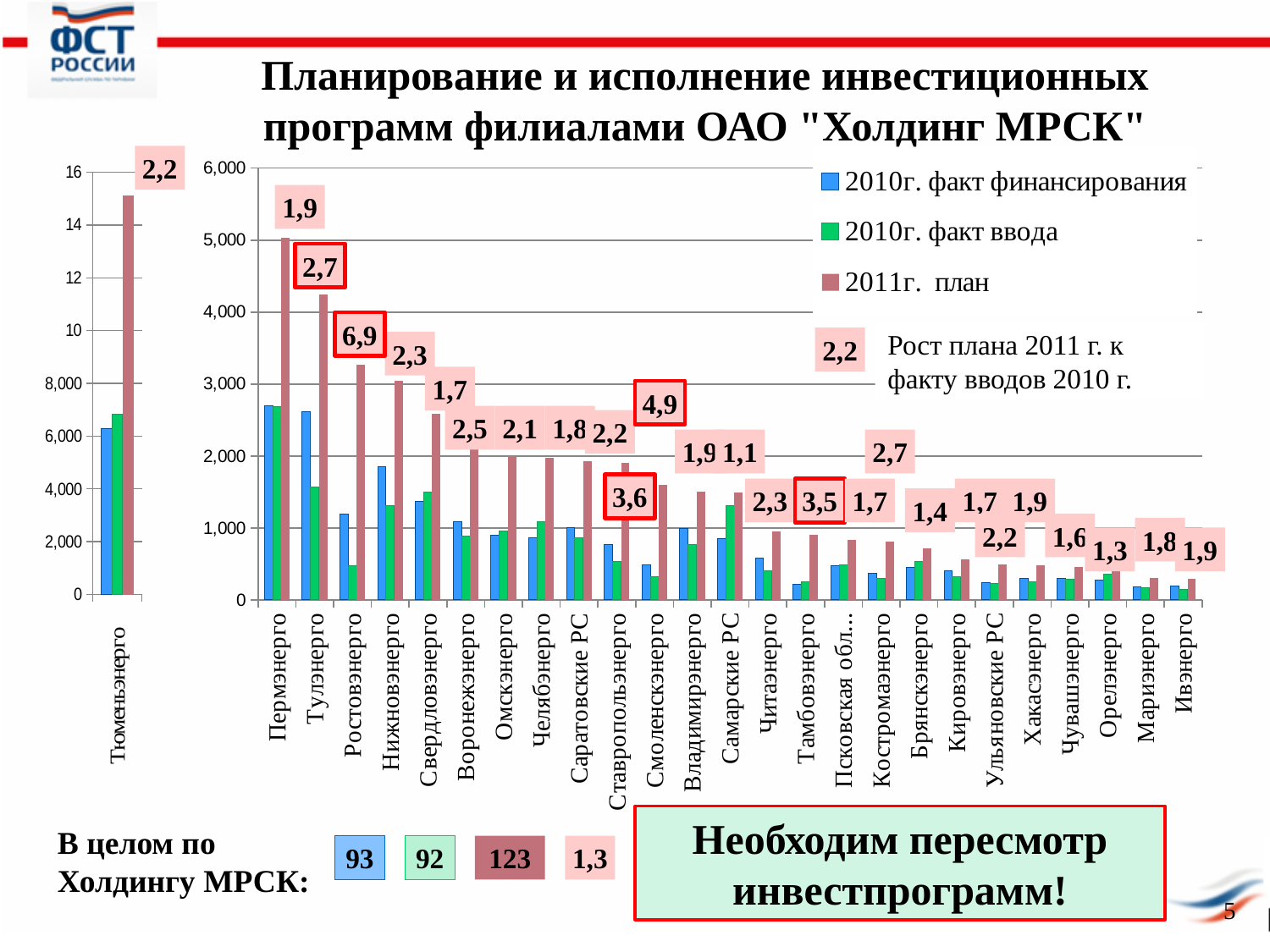

Планирование и исполнение инвестиционных программ филиалами ОАО "Холдинг МРСК"

### Chart

| Category | 2010г. факт финансирования | 2010г. факт ввода | 2011г.  план |
|---|---|---|---|
| Тюменьэнерго | 6274.035820870001 | 6846.48548124 | 15133.169 |

### Chart

| Category | 2010г. факт финансирования | 2010г. факт ввода | 2011г.  план |
|---|---|---|---|
| Пермэнерго | 2696.6427786900003 | 2689.3582 | 5036.546924000002 |
| Тулэнерго | 2613.8944996800005 | 1571.3346000000001 | 4243.367 |
| Ростовэнерго | 1190.449 | 473.7 | 3268.0190000000002 |
| Нижновэнерго | 1848.127 | 1309.637 | 3047.109 |
| Свердловэнерго | 1372.572196 | 1502.074 | 2588.2030595117294 |
| Воронежэнерго | 1090.2423462592596 | 882.8601656800004 | 2180.035 |
| Омскэнерго | 892.995 | 952.901 | 1999.3600000000001 |
| Челябэнерго | 857.9372796700001 | 1082.0585999999998 | 1969.275 |
| Саратовские РС | 1006.40396 | 866.5576299999999 | 1926.3328798 |
| Ставропольэнерго | 763.35971873 | 535.5251069999999 | 1906.0 |
| Смоленскэнерго | 491.146 | 327.5988 | 1600.0 |
| Владимирэнерго | 995.876 | 772.0740000000001 | 1500.0 |
| Самарские РС | 850.29574123689 | 1314.7323612927016 | 1495.1051129999998 |
| Читаэнерго | 579.318 | 409.261 | 955.182 |
| Тамбовэнерго | 215.25900000000001 | 255.869 | 902.1940000000001 |
| Псковская область | 474.846568 | 486.348105 | 829.138 |
| Костромаэнерго | 367.09501 | 302.185 | 814.7118644067797 |
| Брянскэнерго | 454.517 | 527.95 | 719.6279661016949 |
| Кировэнерго | 409.03504000000004 | 323.411 | 557.951 |
| Ульяновские РС | 241.87980685786 | 224.31986944610165 | 493.241 |
| Хакасэнерго | 303.41573711293904 | 251.16154952033898 | 485.0 |
| Чувашэнерго | 303.36606094756 | 284.5248327091526 | 459.45335472230806 |
| Орелэнерго | 272.186 | 353.70300000000003 | 454.94800000000004 |
| Мариэнерго | 177.14600000000002 | 167.826 | 300.0 |
| Ивэнерго | 187.07355031999998 | 151.00140274 | 290.419 |
2,2
1,9
2,7
6,9
Рост плана 2011 г. к факту вводов 2010 г.
2,2
2,3
1,7
4,9
2,5
2,1
1,8
2,2
1,9
1,1
2,7
3,6
2,3
3,5
1,7
1,7
1,9
1,4
2,2
1,6
1,8
1,3
1,9

Необходим пересмотр инвестпрограмм!
В целом по Холдингу МРСК:
93
92
123
1,3
5